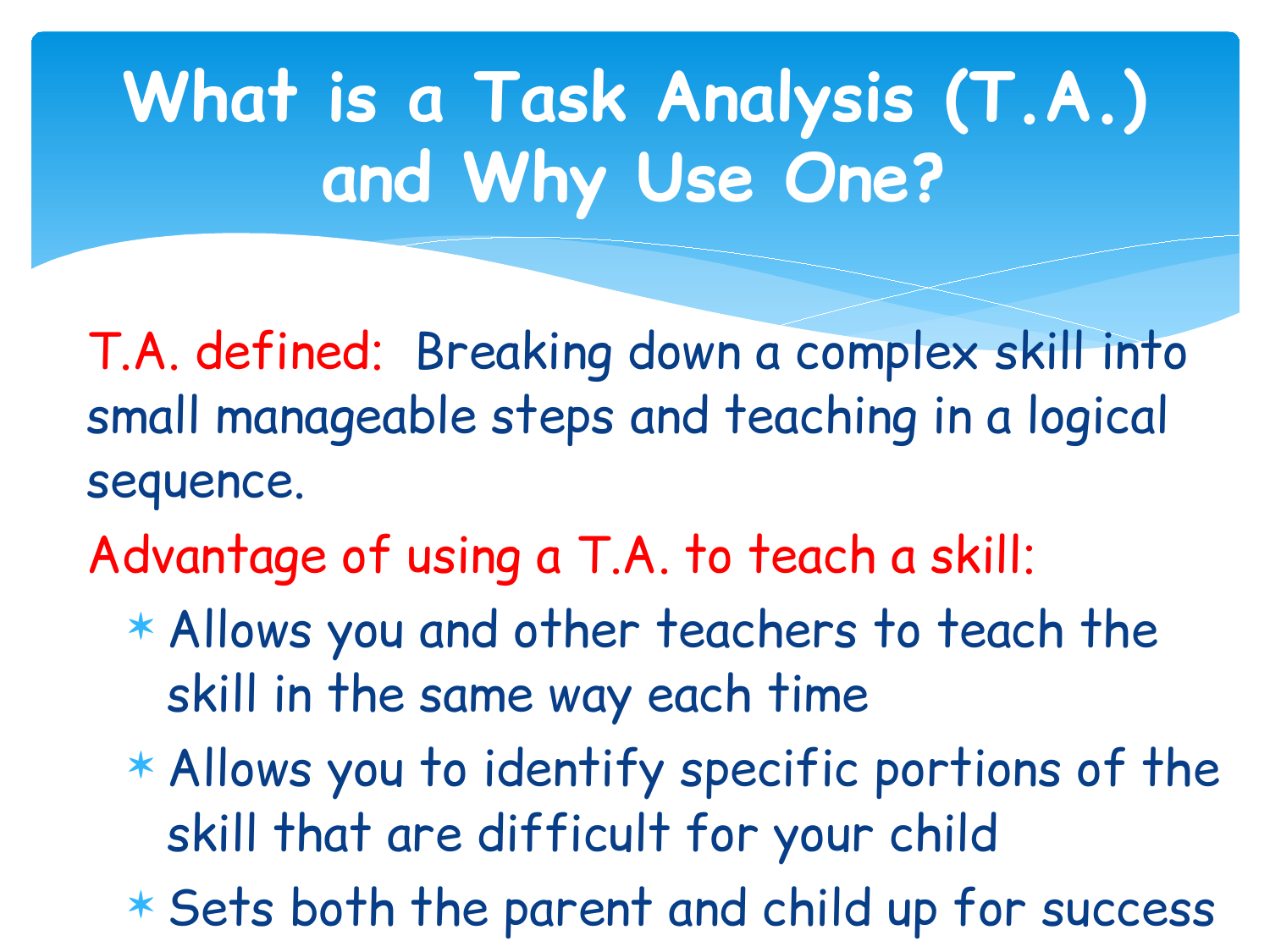

# What is a Task Analysis (T.A.) and Why Use One?
T.A. defined:  Breaking down a complex skill into small manageable steps and teaching in a logical sequence.
Advantage of using a T.A. to teach a skill:
Allows you and other teachers to teach the skill in the same way each time
Allows you to identify specific portions of the skill that are difficult for your child
Sets both the parent and child up for success